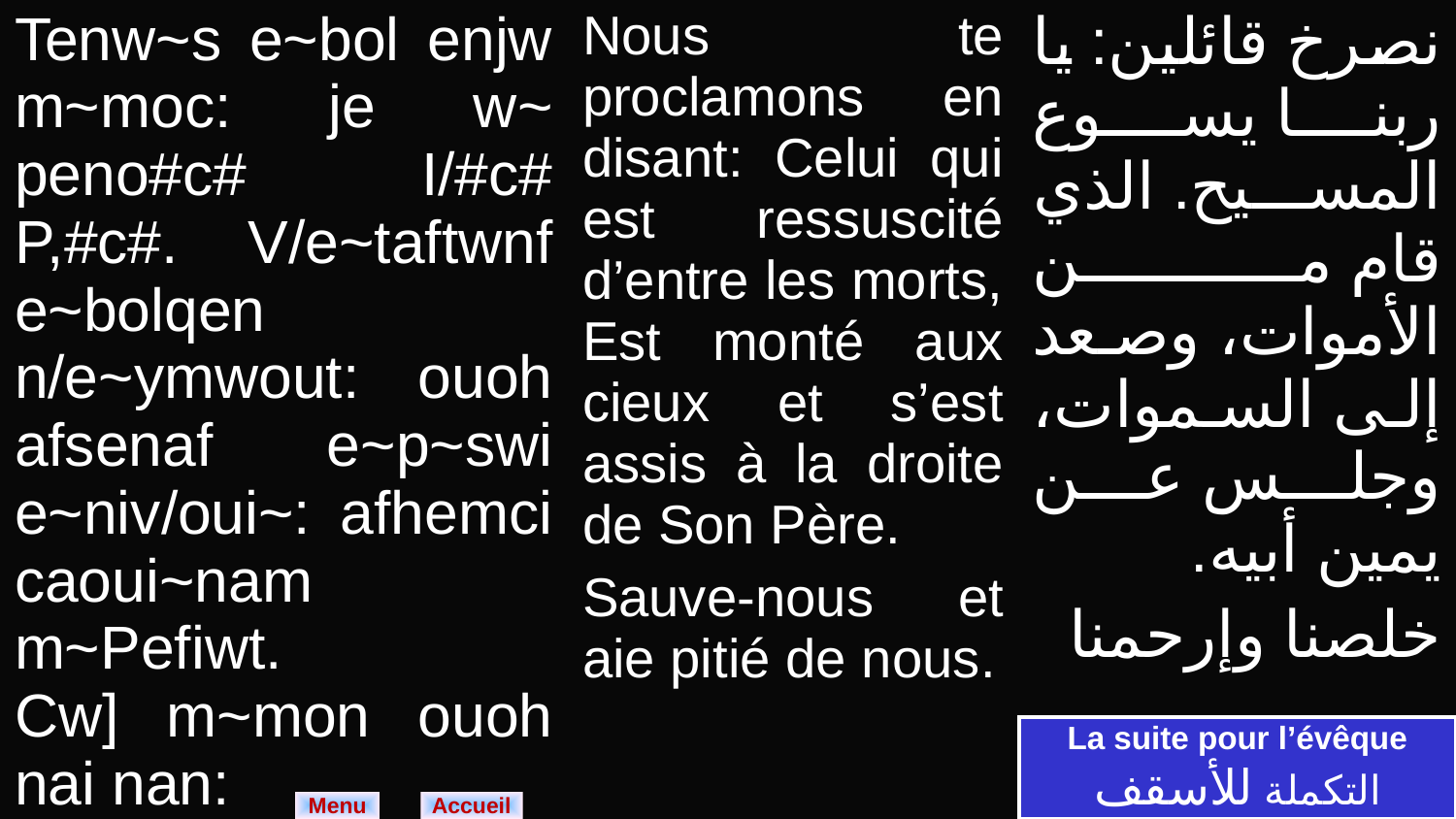

| Tenw~s e~bol enjw m~moc: je w~ peno#c# I/#c# P,#c#. V/e~taftwnf e~bolqen n/e~ymwout: ouoh afsenaf e~p~swi e~niv/oui~: afhemci caoui~nam m~Pefiwt. Cw] m~mon ouoh nai nan: | Nous te proclamons en disant: Celui qui est ressuscité d’entre les morts, Est monté aux cieux et s’est assis à la droite de Son Père. Sauve-nous et aie pitié de nous. | نصرخ قائلين: يا ربنا يسوع المسيح. الذي قام من الأموات، وصعد إلى السموات، وجلس عن يمين أبيه. خلصنا وإرحمنا |
| --- | --- | --- |
La suite pour l’évêque
التكملة للأسقف
Menu